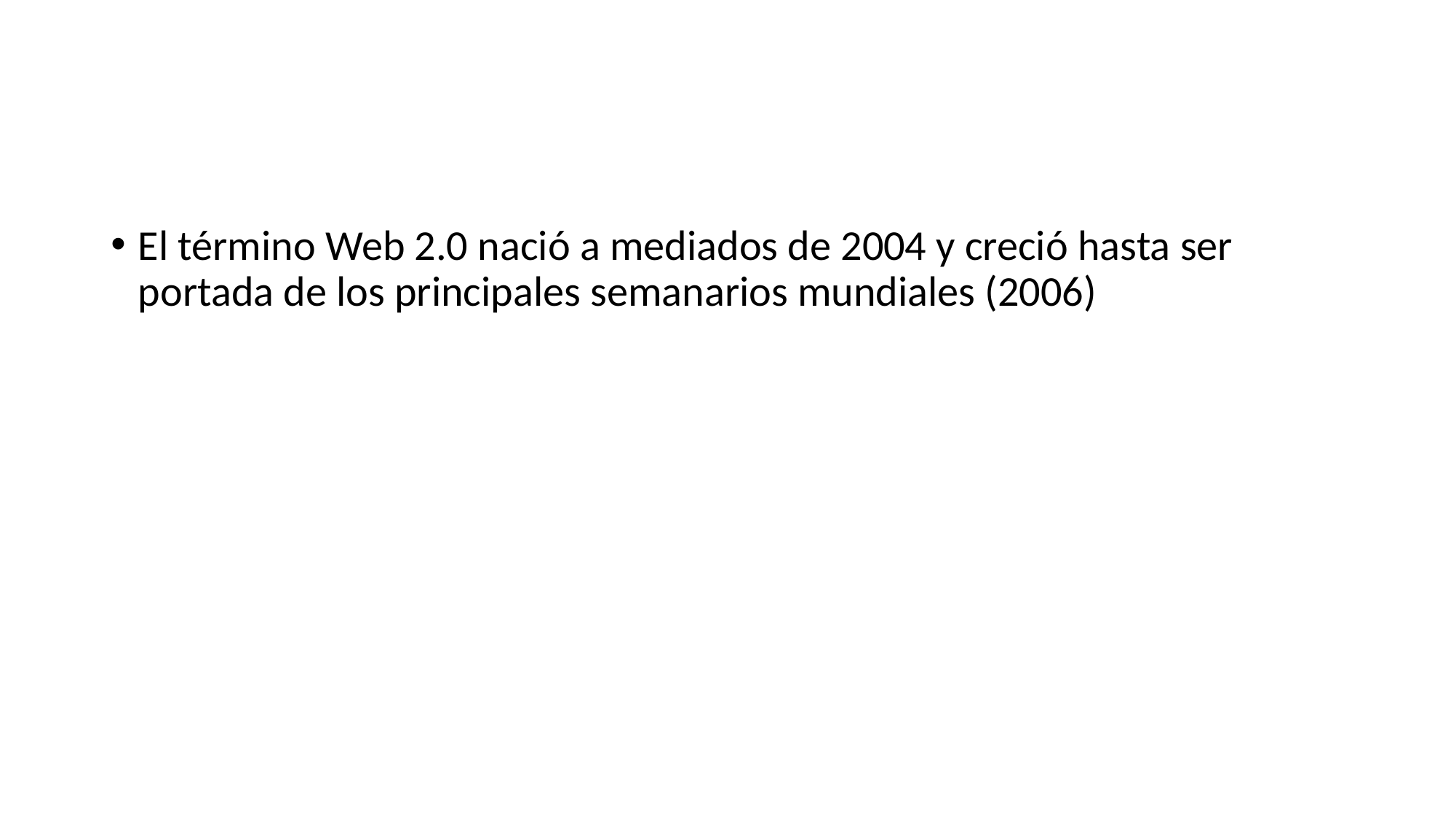

#
El término Web 2.0 nació a mediados de 2004 y creció hasta ser portada de los principales semanarios mundiales (2006)